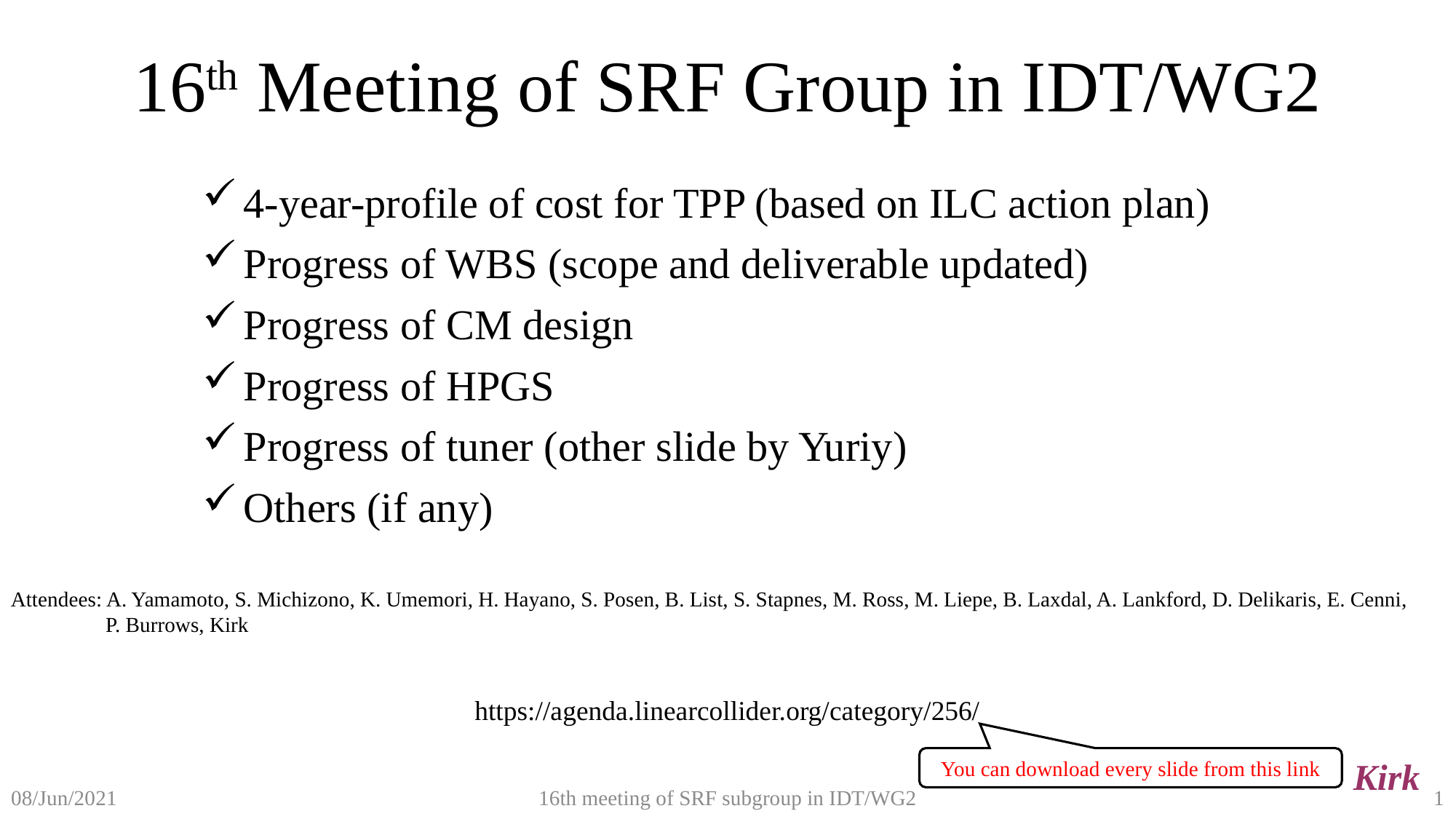

# 16th Meeting of SRF Group in IDT/WG2
4-year-profile of cost for TPP (based on ILC action plan)
Progress of WBS (scope and deliverable updated)
Progress of CM design
Progress of HPGS
Progress of tuner (other slide by Yuriy)
Others (if any)
Attendees: A. Yamamoto, S. Michizono, K. Umemori, H. Hayano, S. Posen, B. List, S. Stapnes, M. Ross, M. Liepe, B. Laxdal, A. Lankford, D. Delikaris, E. Cenni,
                  P. Burrows, Kirk
https://agenda.linearcollider.org/category/256/
Kirk
You can download every slide from this link
16th meeting of SRF subgroup in IDT/WG2
1
08/Jun/2021